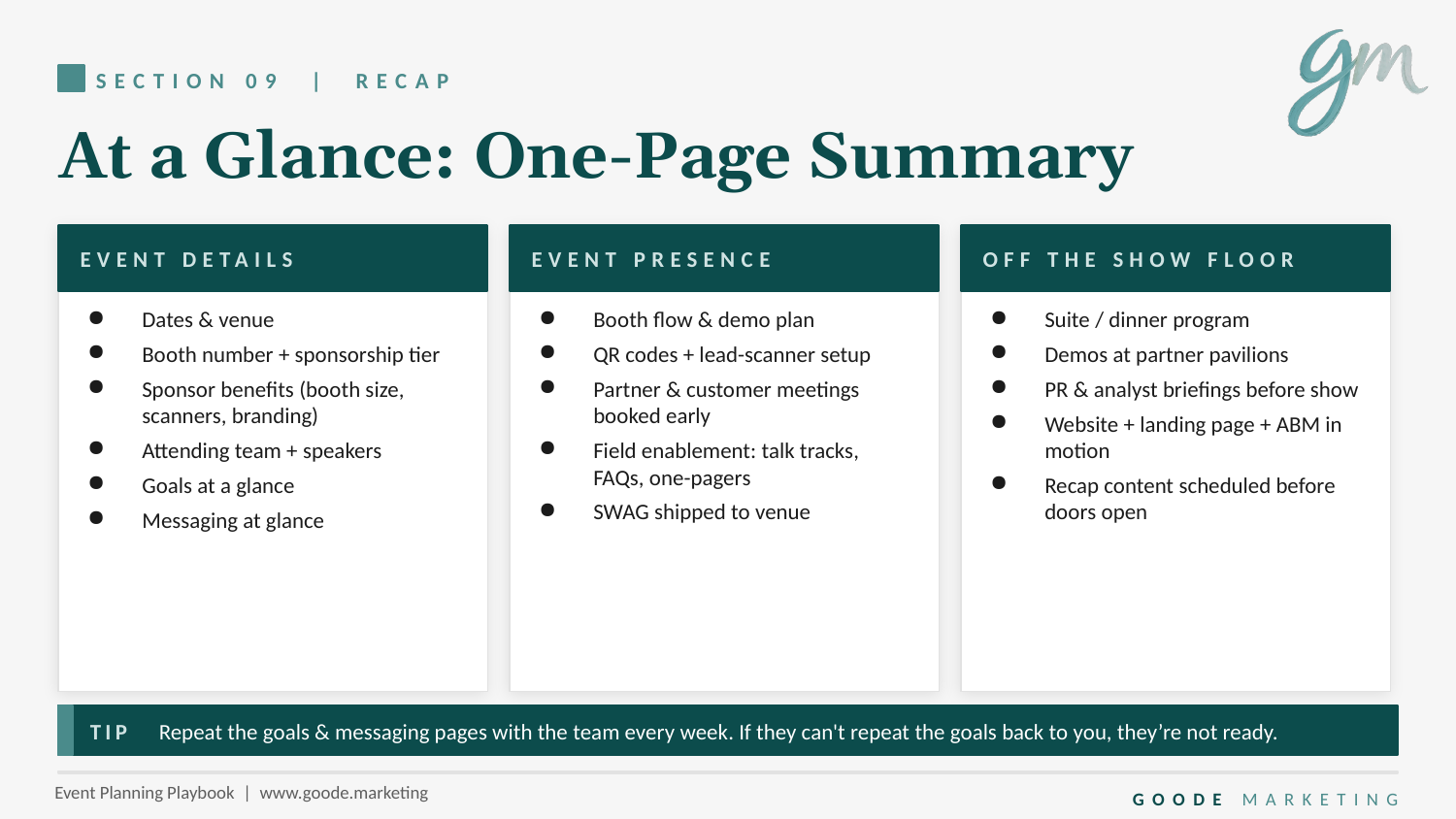

SECTION 09  |  RECAP

At a Glance: One-Page Summary

EVENT DETAILS

EVENT PRESENCE

OFF THE SHOW FLOOR
Dates & venue
Booth number + sponsorship tier
Sponsor benefits (booth size, scanners, branding)
Attending team + speakers
Goals at a glance
Messaging at glance
Booth flow & demo plan
QR codes + lead-scanner setup
Partner & customer meetings booked early
Field enablement: talk tracks, FAQs, one-pagers
SWAG shipped to venue
Suite / dinner program
Demos at partner pavilions
PR & analyst briefings before show
Website + landing page + ABM in motion
Recap content scheduled before doors open

TIP   Repeat the goals & messaging pages with the team every week. If they can't repeat the goals back to you, they’re not ready.

GOODE MARKETING